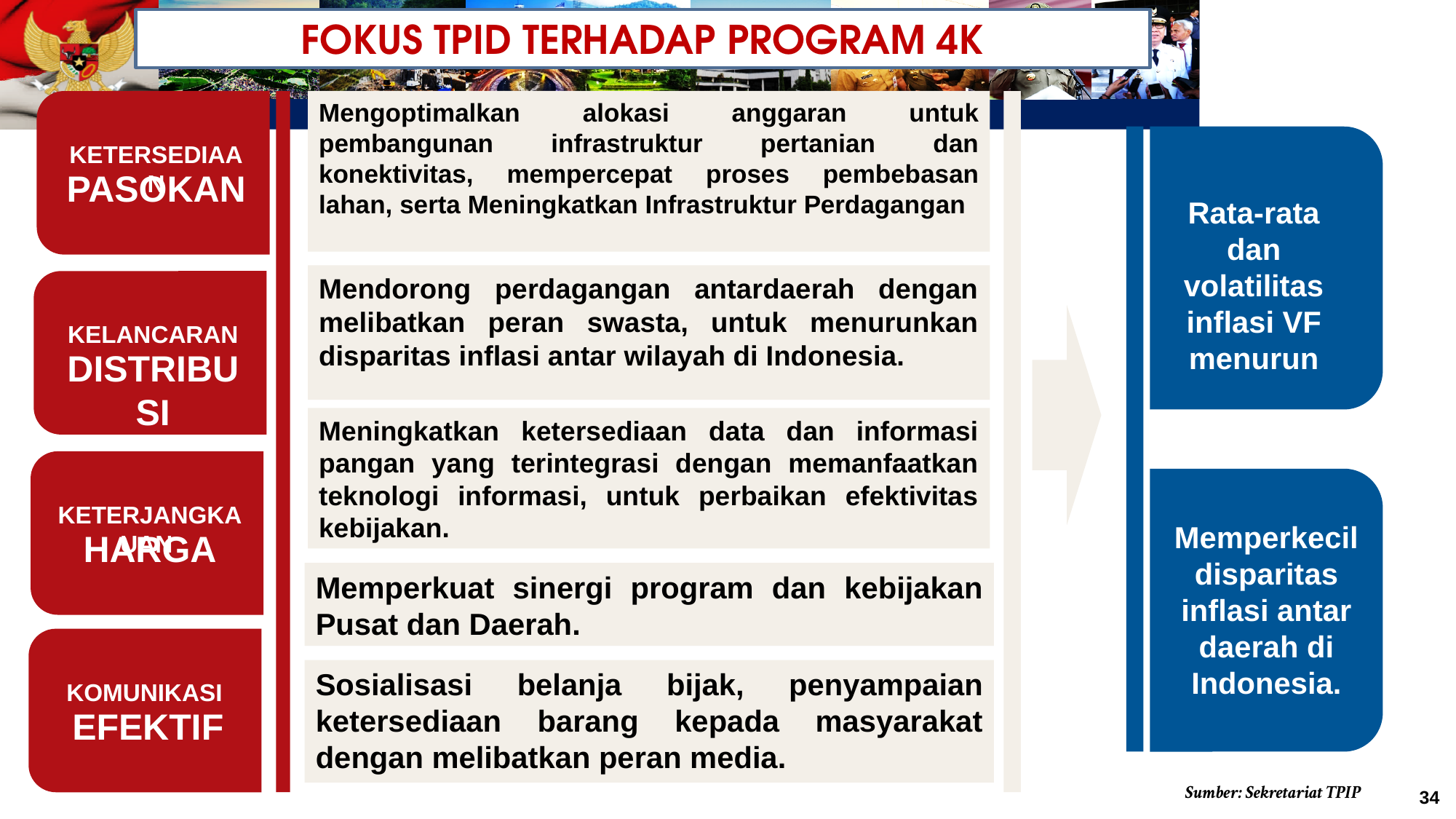

FOKUS TPID TERHADAP PROGRAM 4K

Mengoptimalkan alokasi anggaran untuk pembangunan infrastruktur pertanian dan konektivitas, mempercepat proses pembebasan lahan, serta Meningkatkan Infrastruktur Perdagangan

KETERSEDIAAN

PASOKAN
Rata-rata dan volatilitas inflasi VF menurun

Mendorong perdagangan antardaerah dengan melibatkan peran swasta, untuk menurunkan disparitas inflasi antar wilayah di Indonesia.

KELANCARAN
DISTRIBUSI
Meningkatkan ketersediaan data dan informasi pangan yang terintegrasi dengan memanfaatkan teknologi informasi, untuk perbaikan efektivitas kebijakan.

KETERJANGKAUAN
Memperkecil disparitas inflasi antar daerah di Indonesia.
HARGA
Memperkuat sinergi program dan kebijakan Pusat dan Daerah.

Sosialisasi belanja bijak, penyampaian ketersediaan barang kepada masyarakat dengan melibatkan peran media.

KOMUNIKASI
EFEKTIF
Sumber: Sekretariat TPIP
34